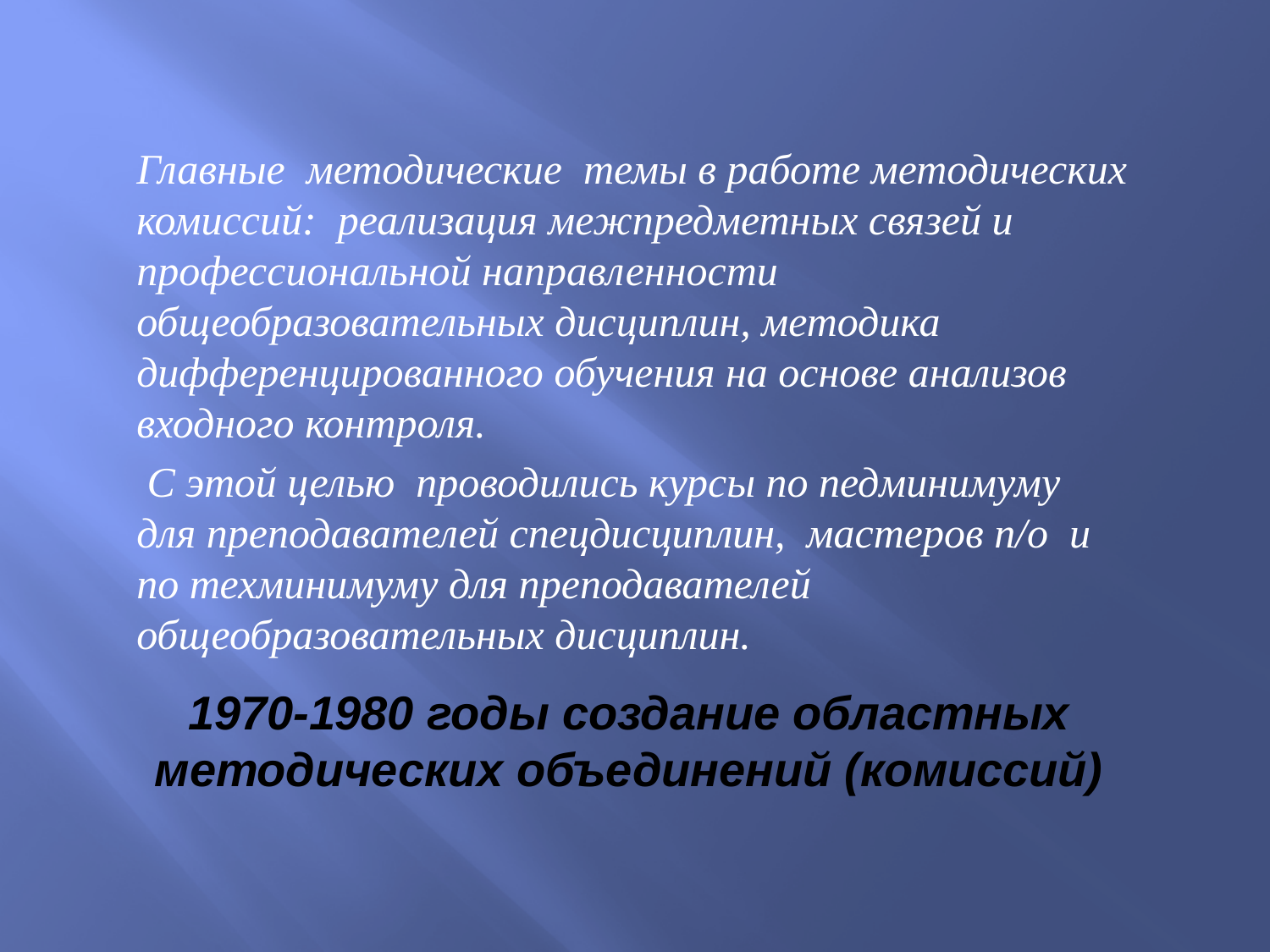

Главные  методические  темы в работе методических комиссий:  реализация межпредметных связей и профессиональной направленности общеобразовательных дисциплин, методика дифференцированного обучения на основе анализов входного контроля.
 С этой целью  проводились курсы по педминимуму для преподавателей спецдисциплин,  мастеров п/о  и по техминимуму для преподавателей общеобразовательных дисциплин.
# 1970-1980 годы создание областных методических объединений (комиссий)